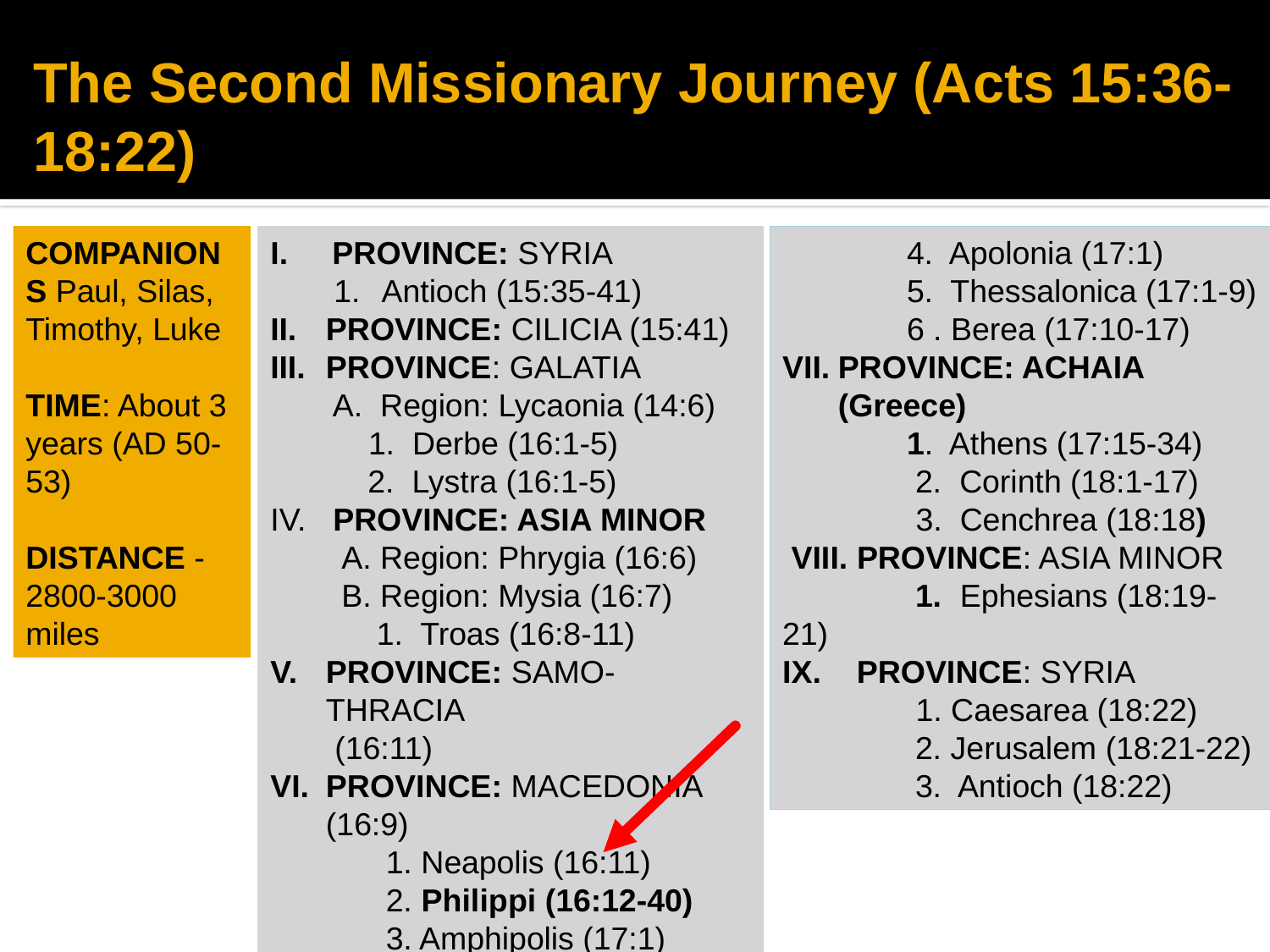

# The Second Missionary Journey (Acts 15:36-18:22)
COMPANIONS Paul, Silas, Timothy, Luke

TIME: About 3 years (AD 50-53)

DISTANCE -  2800-3000 miles
I.     PROVINCE: SYRIA
Antioch (15:35-41)
PROVINCE: CILICIA (15:41)
PROVINCE: GALATIA
       A.  Region: Lycaonia (14:6)
           1.  Derbe (16:1-5)
           2.  Lystra (16:1-5)
IV.   PROVINCE: ASIA MINOR
        A. Region: Phrygia (16:6)
        B. Region: Mysia (16:7)
            1.  Troas (16:8-11)
PROVINCE: SAMO-THRACIA
 (16:11)
PROVINCE: MACEDONIA (16:9)
             1. Neapolis (16:11)
             2. Philippi (16:12-40)
             3. Amphipolis (17:1)
              4.  Apolonia (17:1)
              5.  Thessalonica (17:1-9)
              6 . Berea (17:10-17)
PROVINCE: ACHAIA (Greece)
              1.  Athens (17:15-34)
               2.  Corinth (18:1-17)
               3.  Cenchrea (18:18)
 VIII. PROVINCE: ASIA MINOR
               1.  Ephesians (18:19-21)
IX.    PROVINCE: SYRIA
               1. Caesarea (18:22)
               2. Jerusalem (18:21-22)
               3.  Antioch (18:22)